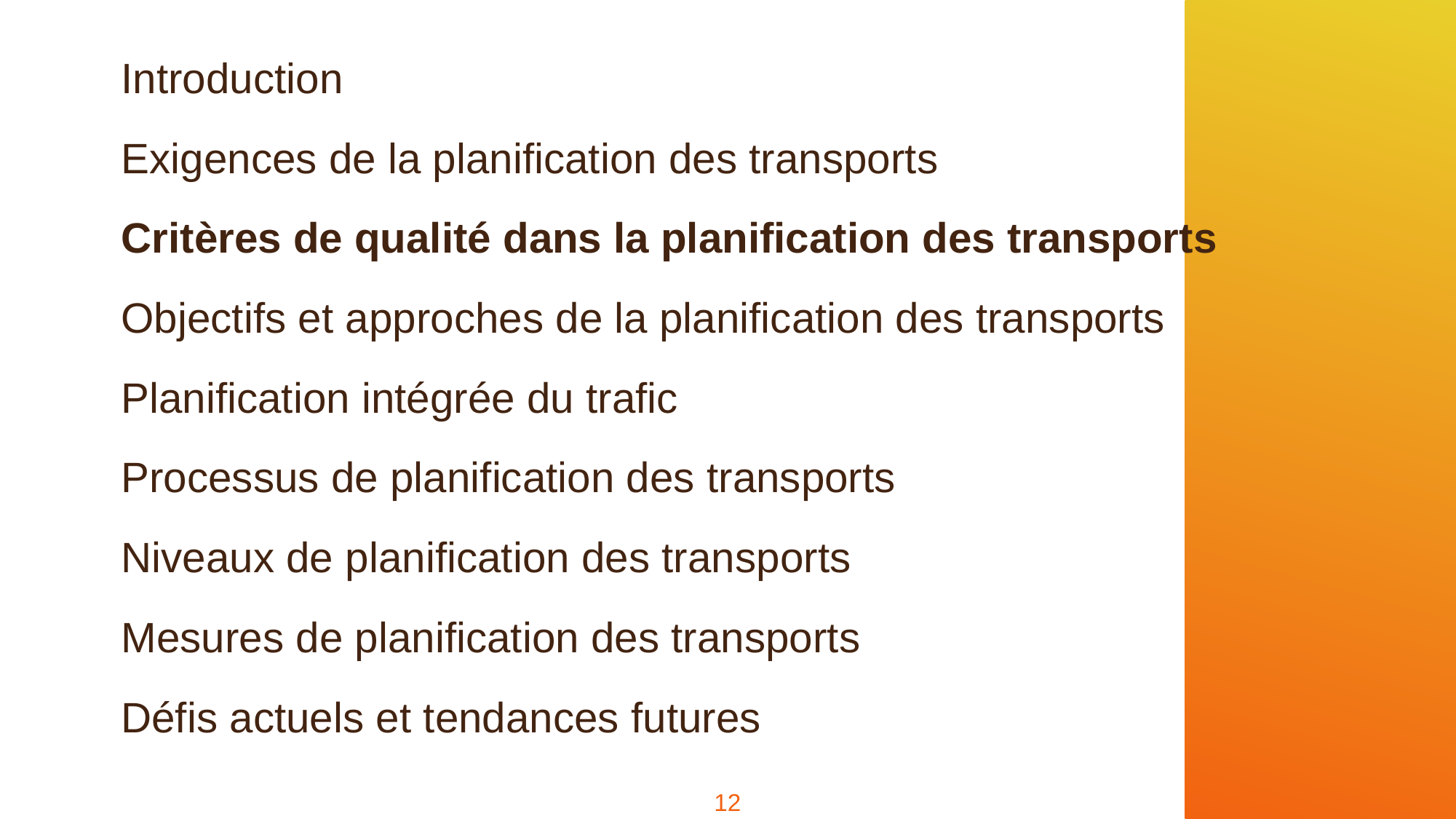

Introduction
Exigences de la planification des transports
Critères de qualité dans la planification des transports
Objectifs et approches de la planification des transports
Planification intégrée du trafic
Processus de planification des transports
Niveaux de planification des transports
Mesures de planification des transports
Défis actuels et tendances futures